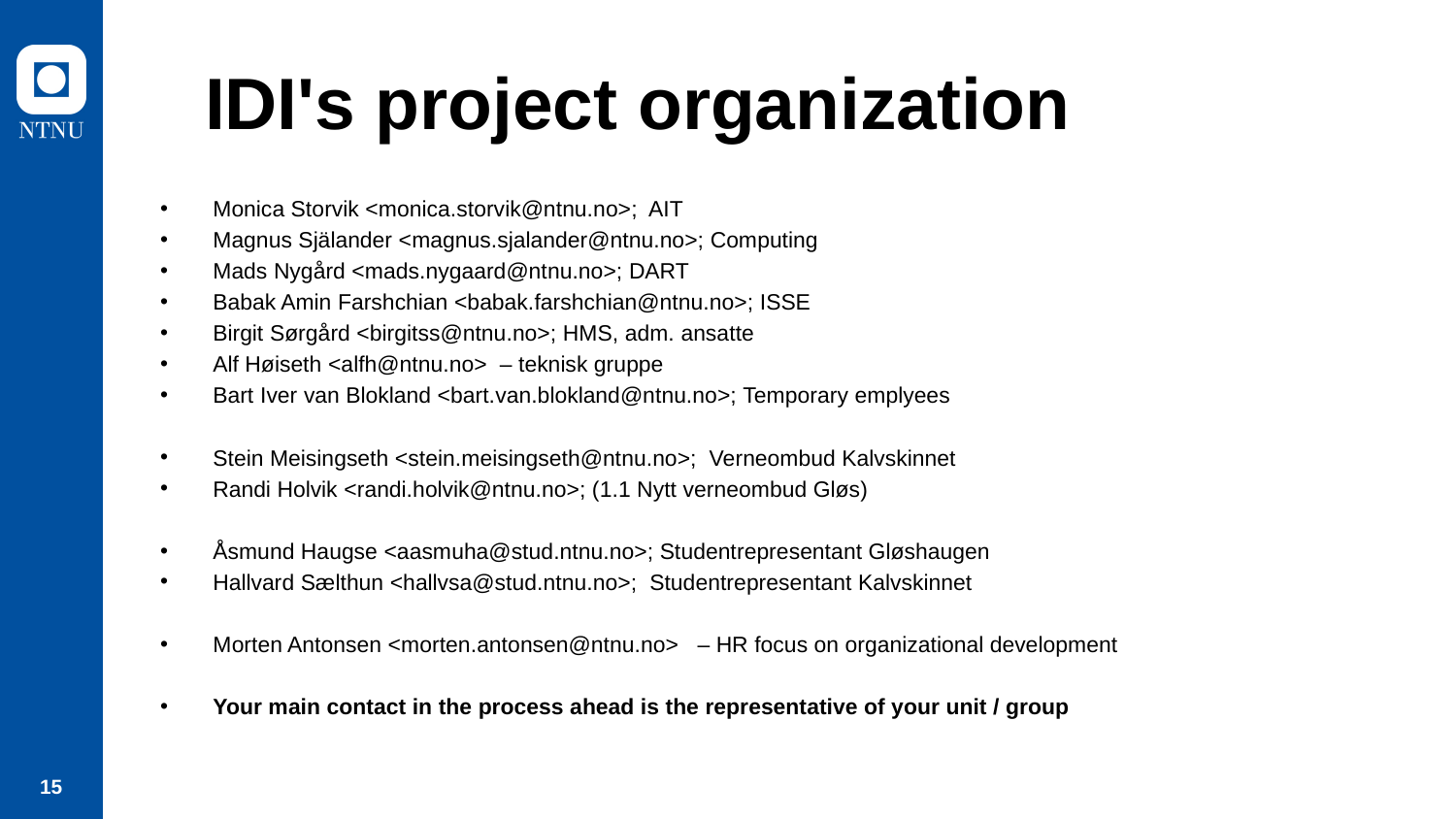

# IDI's project organization
Monica Storvik <monica.storvik@ntnu.no>;  AIT
Magnus Själander <magnus.sjalander@ntnu.no>; Computing
Mads Nygård <mads.nygaard@ntnu.no>; DART
Babak Amin Farshchian <babak.farshchian@ntnu.no>; ISSE
Birgit Sørgård <birgitss@ntnu.no>; HMS, adm. ansatte
Alf Høiseth <alfh@ntnu.no>  – teknisk gruppe
Bart Iver van Blokland <bart.van.blokland@ntnu.no>; Temporary emplyees

Stein Meisingseth <stein.meisingseth@ntnu.no>;  Verneombud Kalvskinnet
Randi Holvik <randi.holvik@ntnu.no>; (1.1 Nytt verneombud Gløs)

Åsmund Haugse <aasmuha@stud.ntnu.no>; Studentrepresentant Gløshaugen
Hallvard Sælthun <hallvsa@stud.ntnu.no>;  Studentrepresentant Kalvskinnet

Morten Antonsen <morten.antonsen@ntnu.no>   – HR focus on organizational development

Your main contact in the process ahead is the representative of your unit / group